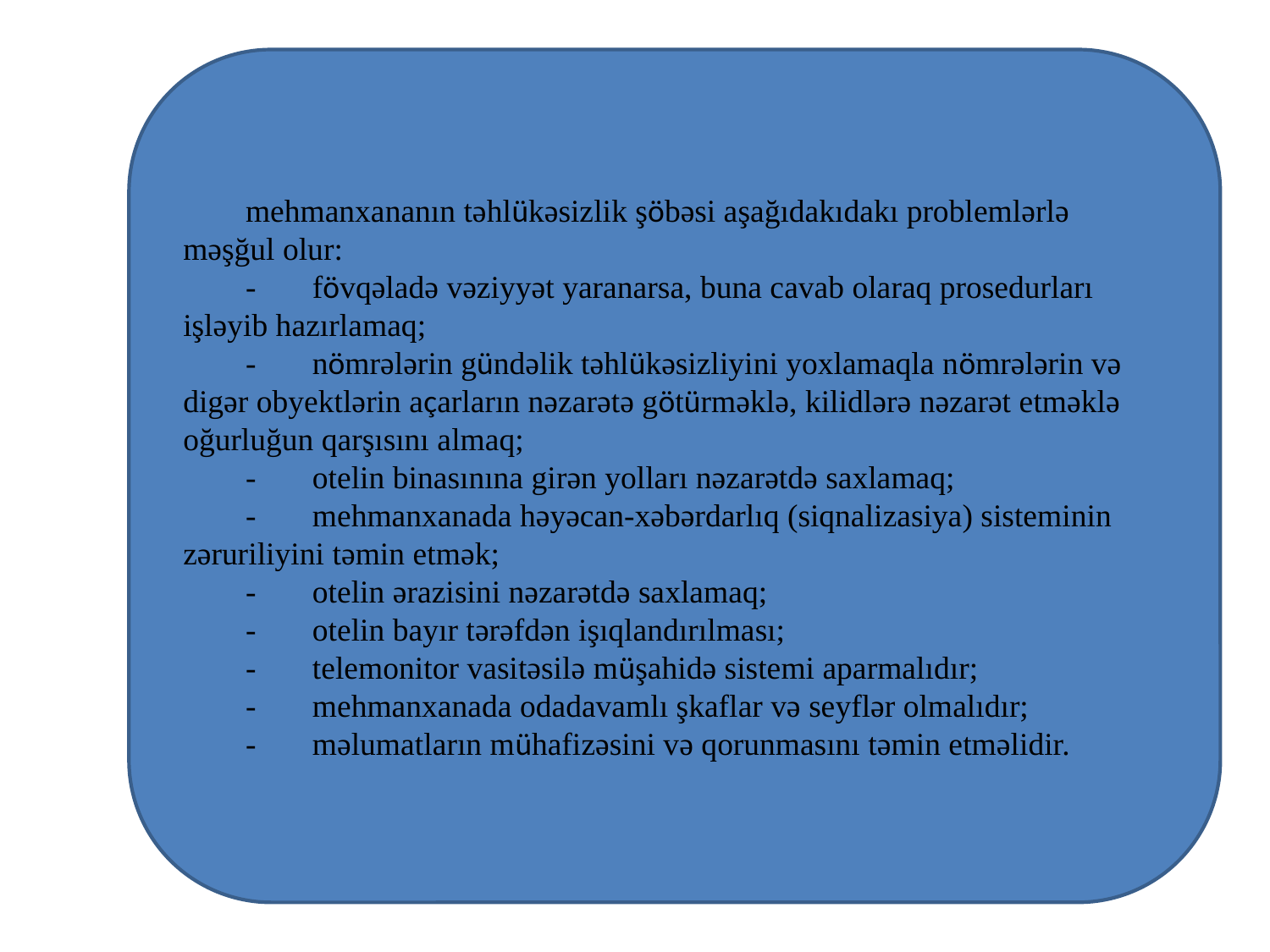

mehmanxananın təhlükəsizlik şöbəsi aşağıdakıdakı problemlərlə məşğul olur:
-       fövqəladə vəziyyət yaranarsa, buna cavab olaraq prosedurları işləyib hazırlamaq;
-       nömrələrin gündəlik təhlükəsizliyini yoxlamaqla nömrələrin və digər obyektlərin açarların nəzarətə götürməklə, kilidlərə nəzarət etməklə oğurluğun qarşısını almaq;
-       otelin binasınına girən yolları nəzarətdə saxlamaq;
-       mehmanxanada həyəcan-xəbərdarlıq (siqnalizasiya) sisteminin zəruriliyini təmin etmək;
-       otelin ərazisini nəzarətdə saxlamaq;
-       otelin bayır tərəfdən işıqlandırılması;
-       telemonitor vasitəsilə müşahidə sistemi aparmalıdır;
-       mehmanxanada odadavamlı şkaflar və seyflər olmalıdır;
-       məlumatların mühafizəsini və qorunmasını təmin etməlidir.